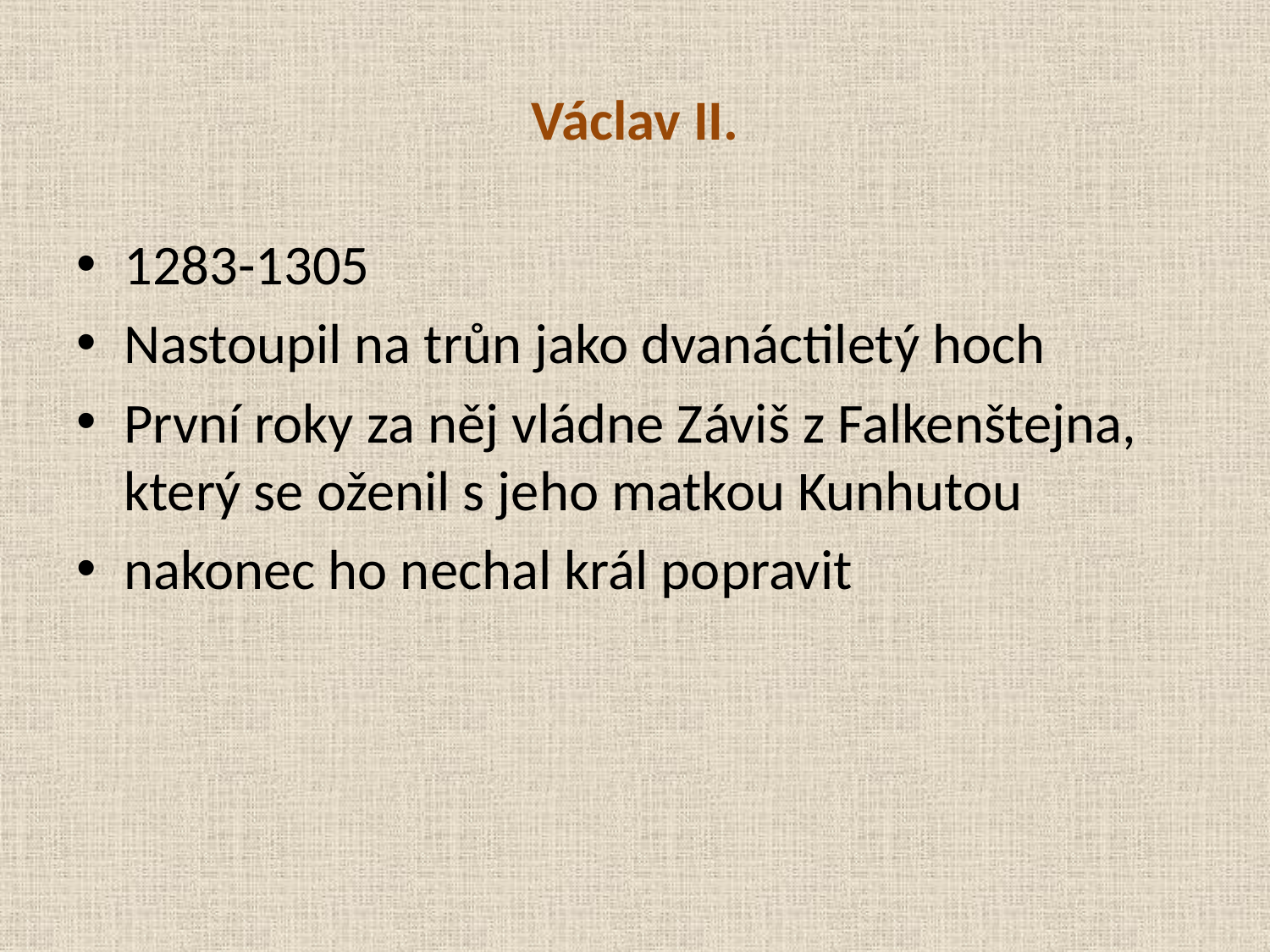

# Václav II.
1283-1305
Nastoupil na trůn jako dvanáctiletý hoch
První roky za něj vládne Záviš z Falkenštejna, který se oženil s jeho matkou Kunhutou
nakonec ho nechal král popravit